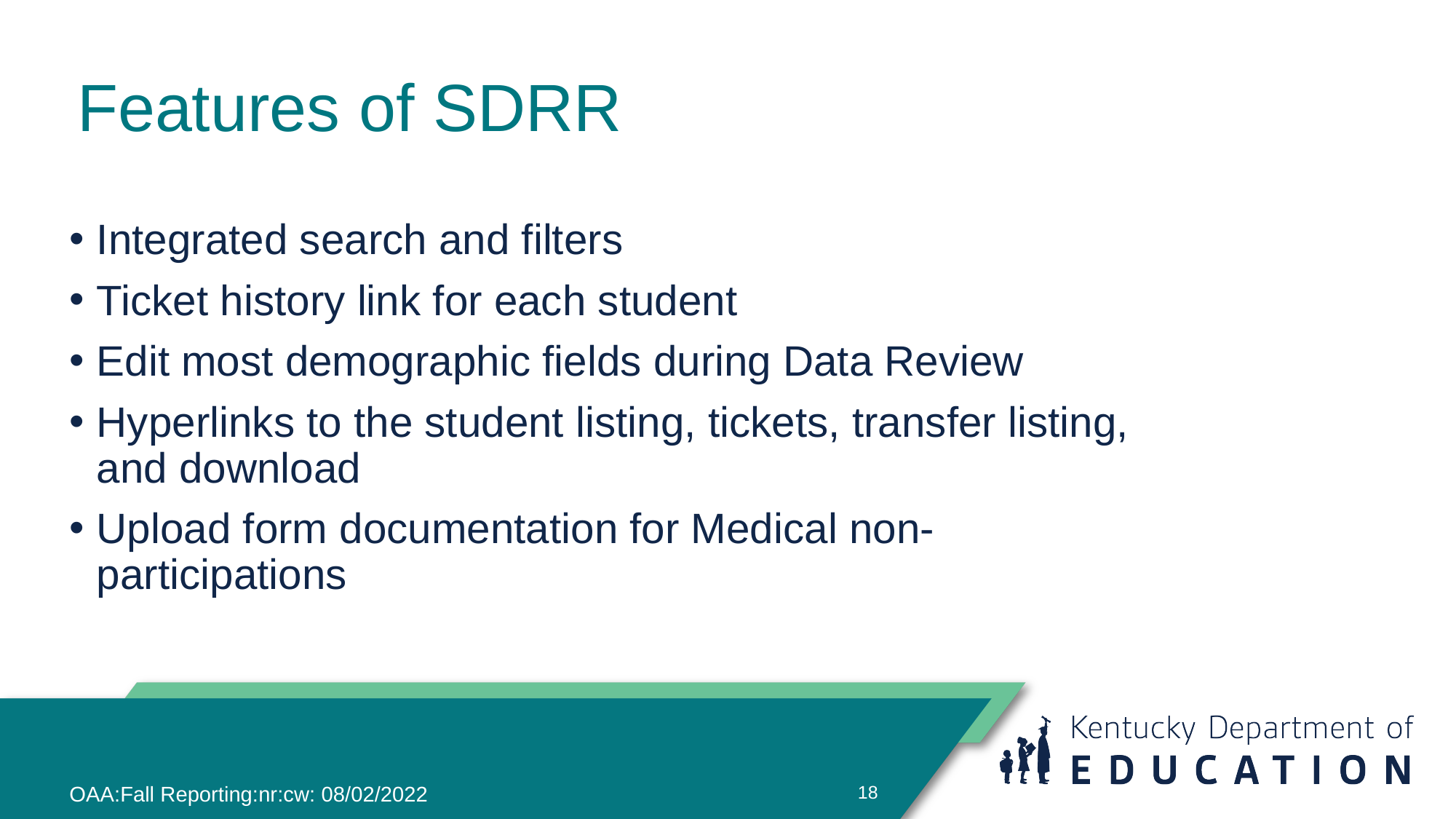

# Features of SDRR
Integrated search and filters
Ticket history link for each student
Edit most demographic fields during Data Review
Hyperlinks to the student listing, tickets, transfer listing, and download
Upload form documentation for Medical non-participations
18
OAA:Fall Reporting:nr:cw: 08/02/2022